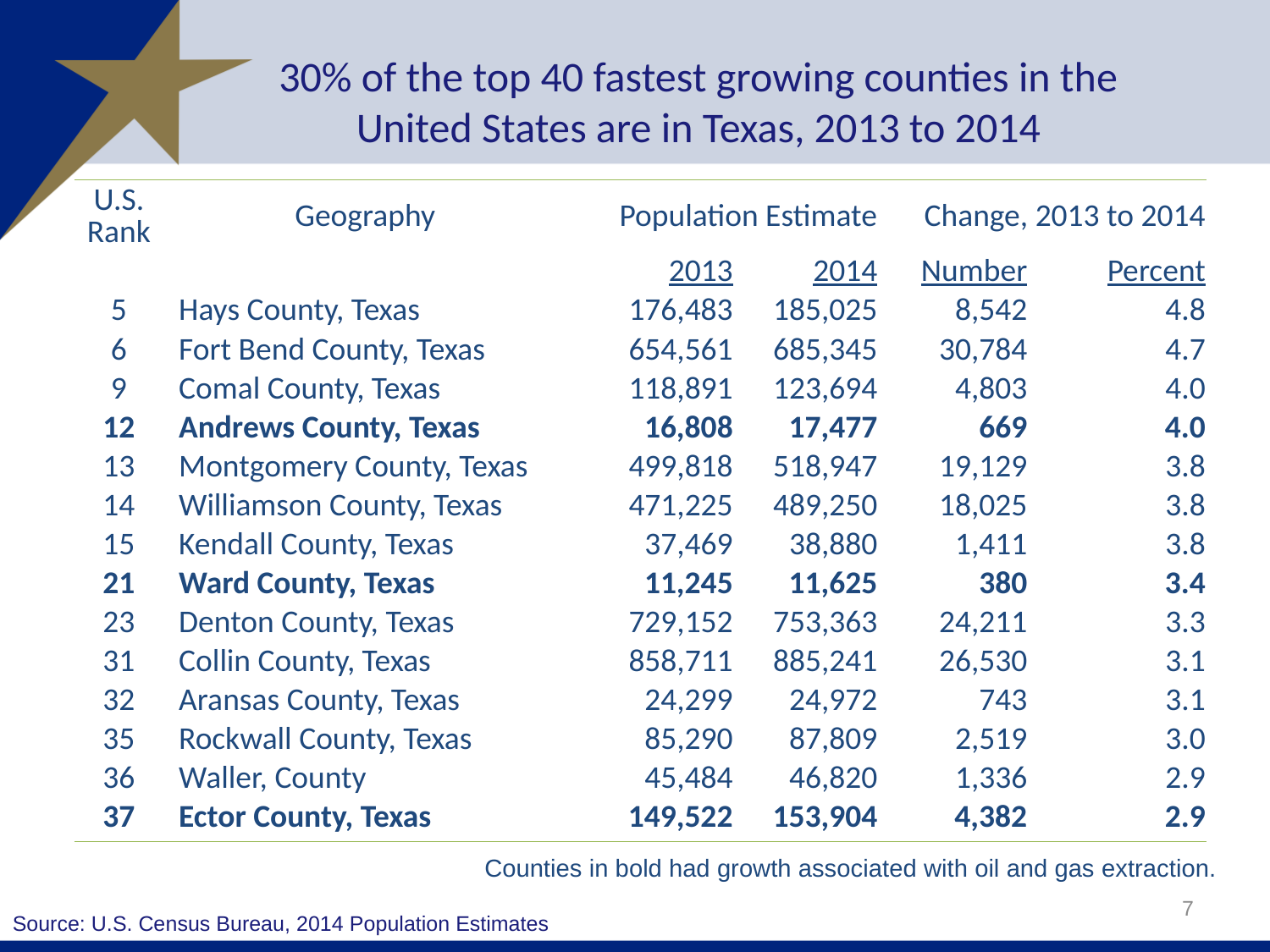

# 30% of the top 40 fastest growing counties in the United States are in Texas, 2013 to 2014
| U.S. Rank | Geography | Population Estimate |  | Change, 2013 to 2014 |  |
| --- | --- | --- | --- | --- | --- |
|  |  | 2013 | 2014 | Number | Percent |
| 5 | Hays County, Texas | 176,483 | 185,025 | 8,542 | 4.8 |
| 6 | Fort Bend County, Texas | 654,561 | 685,345 | 30,784 | 4.7 |
| 9 | Comal County, Texas | 118,891 | 123,694 | 4,803 | 4.0 |
| 12 | Andrews County, Texas | 16,808 | 17,477 | 669 | 4.0 |
| 13 | Montgomery County, Texas | 499,818 | 518,947 | 19,129 | 3.8 |
| 14 | Williamson County, Texas | 471,225 | 489,250 | 18,025 | 3.8 |
| 15 | Kendall County, Texas | 37,469 | 38,880 | 1,411 | 3.8 |
| 21 | Ward County, Texas | 11,245 | 11,625 | 380 | 3.4 |
| 23 | Denton County, Texas | 729,152 | 753,363 | 24,211 | 3.3 |
| 31 | Collin County, Texas | 858,711 | 885,241 | 26,530 | 3.1 |
| 32 | Aransas County, Texas | 24,299 | 24,972 | 743 | 3.1 |
| 35 | Rockwall County, Texas | 85,290 | 87,809 | 2,519 | 3.0 |
| 36 | Waller, County | 45,484 | 46,820 | 1,336 | 2.9 |
| 37 | Ector County, Texas | 149,522 | 153,904 | 4,382 | 2.9 |
Counties in bold had growth associated with oil and gas extraction.
7
Source: U.S. Census Bureau, 2014 Population Estimates